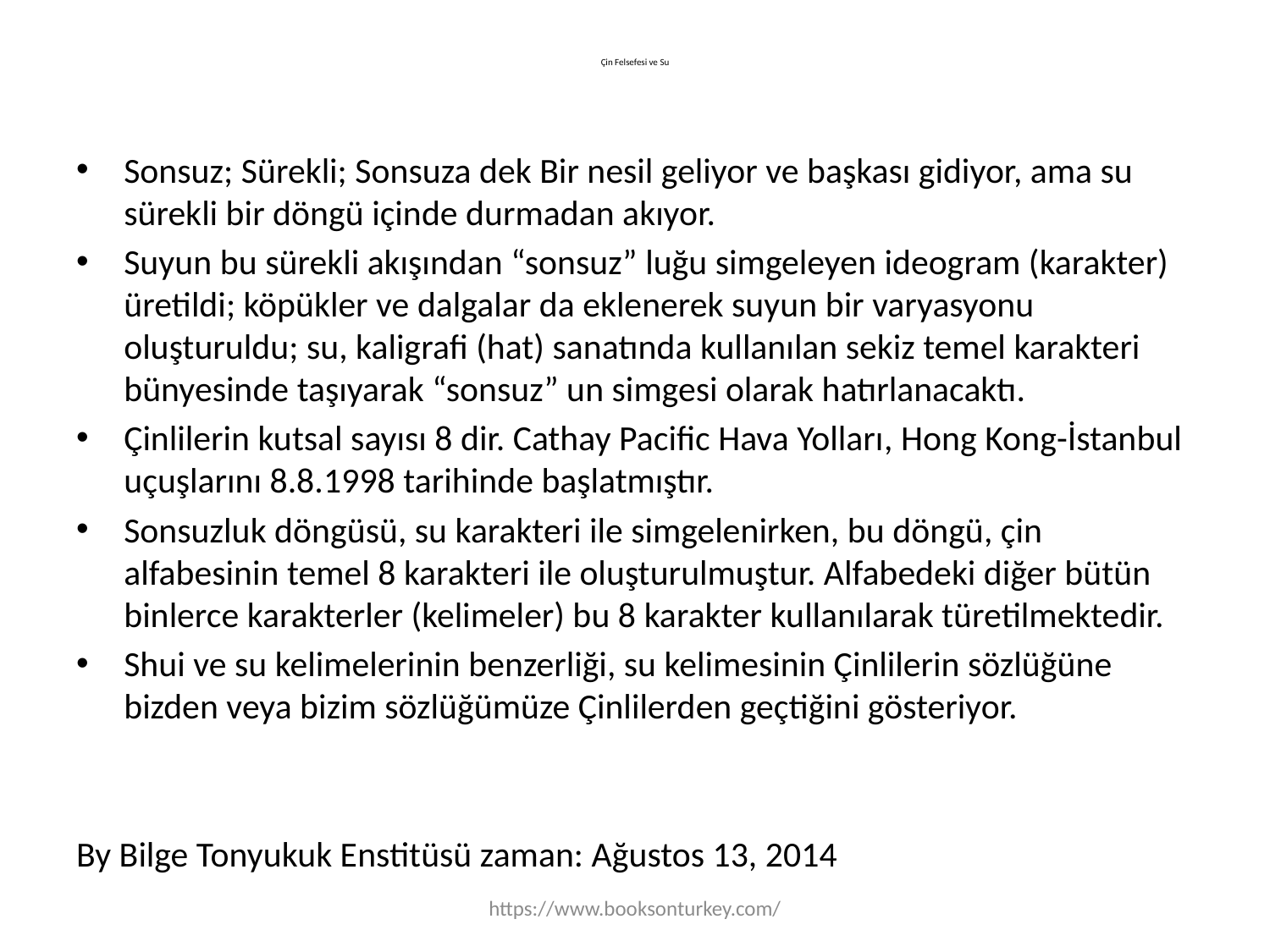

# Çin Felsefesi ve Su

Sonsuz; Sürekli; Sonsuza dek Bir nesil geliyor ve başkası gidiyor, ama su sürekli bir döngü içinde durmadan akıyor.
Suyun bu sürekli akışından “sonsuz” luğu simgeleyen ideogram (karakter) üretildi; köpükler ve dalgalar da eklenerek suyun bir varyasyonu oluşturuldu; su, kaligrafi (hat) sanatında kullanılan sekiz temel karakteri bünyesinde taşıyarak “sonsuz” un simgesi olarak hatırlanacaktı.
​Çinlilerin kutsal sayısı 8 dir. Cathay Pacific Hava Yolları​, Hong Kong-İstanbul uçuşlarını 8.8.1998 tarihinde başlatmıştır.
Sonsuzluk döngüsü, su karakteri ile simgelenirken, bu döngü, çin alfabesinin temel 8 karakteri ile oluşturulmuştur. Alfabedeki diğer bütün binlerce karakterler (kelimeler) bu 8 karakter kullanılarak türetilmektedir.
Shui ve su kelimelerinin benzerliği, su kelimesinin Çinlilerin sözlüğüne bizden veya bizim sözlüğümüze Çinlilerden geçtiğini gösteriyor.

By Bilge Tonyukuk Enstitüsü zaman: Ağustos 13, 2014
https://www.booksonturkey.com/